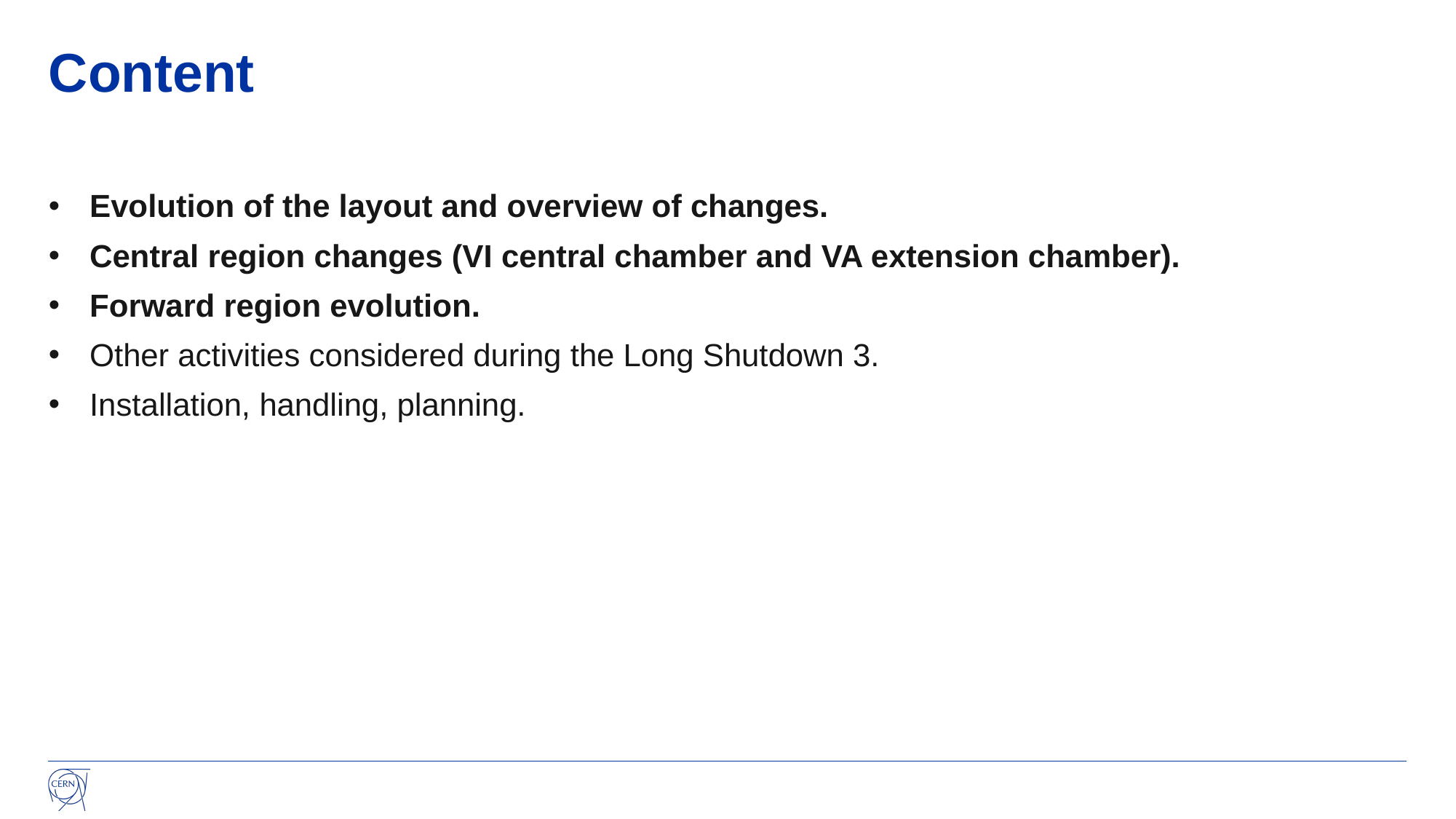

# Content
Evolution of the layout and overview of changes.
Central region changes (VI central chamber and VA extension chamber).
Forward region evolution.
Other activities considered during the Long Shutdown 3.
Installation, handling, planning.